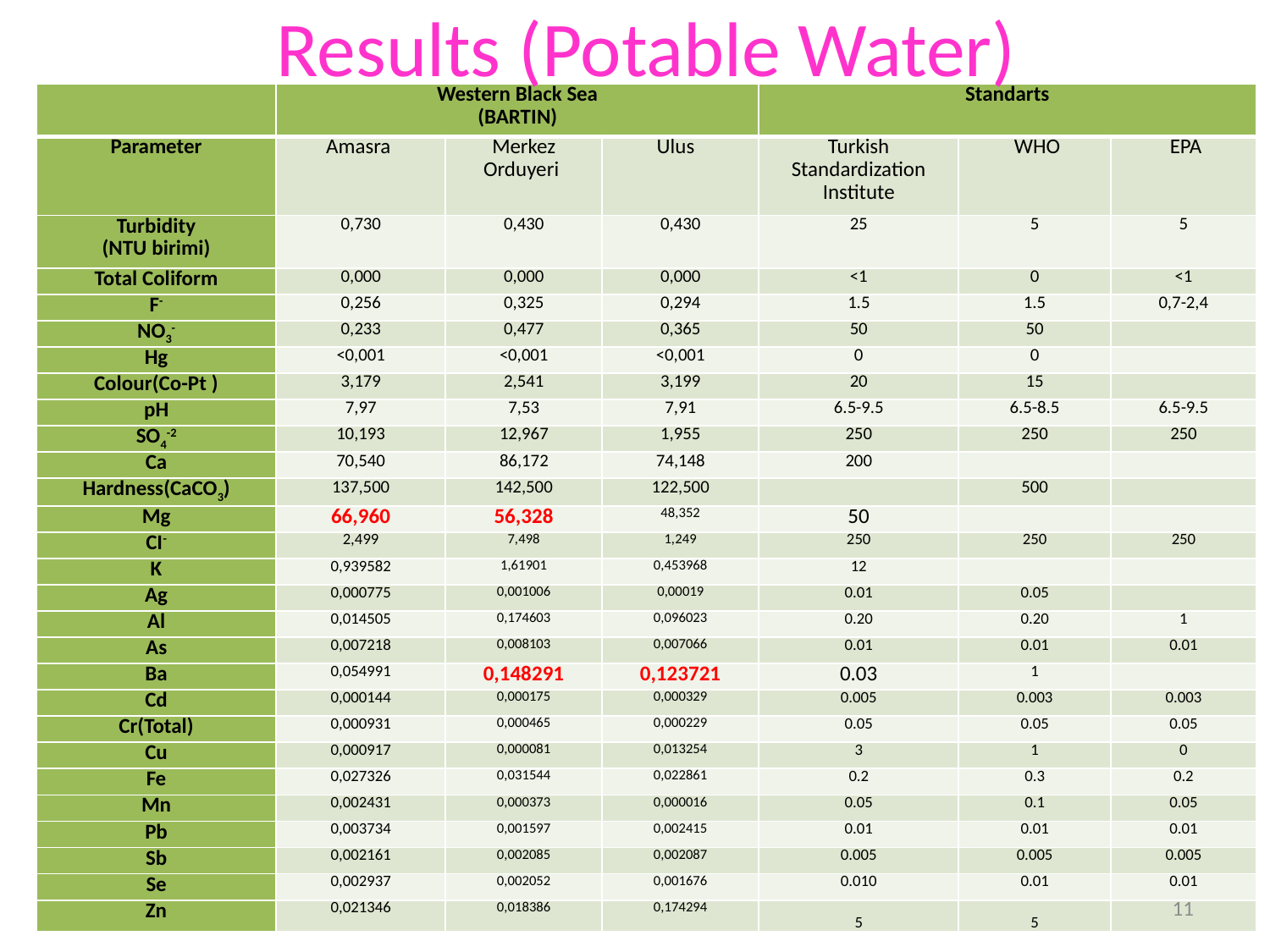

# Results (Potable Water)
|  | Western Black Sea (BARTIN) |  |  | Standarts |  |  |
| --- | --- | --- | --- | --- | --- | --- |
| Parameter | Amasra | Merkez Orduyeri | Ulus | Turkish Standardization Institute | WHO | EPA |
| Turbidity (NTU birimi) | 0,730 | 0,430 | 0,430 | 25 | 5 | 5 |
| Total Coliform | 0,000 | 0,000 | 0,000 | <1 | 0 | <1 |
| F- | 0,256 | 0,325 | 0,294 | 1.5 | 1.5 | 0,7-2,4 |
| NO3- | 0,233 | 0,477 | 0,365 | 50 | 50 |  |
| Hg | <0,001 | <0,001 | <0,001 | 0 | 0 |  |
| Colour(Co-Pt ) | 3,179 | 2,541 | 3,199 | 20 | 15 |  |
| pH | 7,97 | 7,53 | 7,91 | 6.5-9.5 | 6.5-8.5 | 6.5-9.5 |
| SO4-2 | 10,193 | 12,967 | 1,955 | 250 | 250 | 250 |
| Ca | 70,540 | 86,172 | 74,148 | 200 |  |  |
| Hardness(CaCO3) | 137,500 | 142,500 | 122,500 |  | 500 |  |
| Mg | 66,960 | 56,328 | 48,352 | 50 |  |  |
| CI- | 2,499 | 7,498 | 1,249 | 250 | 250 | 250 |
| K | 0,939582 | 1,61901 | 0,453968 | 12 |  |  |
| Ag | 0,000775 | 0,001006 | 0,00019 | 0.01 | 0.05 |  |
| Al | 0,014505 | 0,174603 | 0,096023 | 0.20 | 0.20 | 1 |
| As | 0,007218 | 0,008103 | 0,007066 | 0.01 | 0.01 | 0.01 |
| Ba | 0,054991 | 0,148291 | 0,123721 | 0.03 | 1 |  |
| Cd | 0,000144 | 0,000175 | 0,000329 | 0.005 | 0.003 | 0.003 |
| Cr(Total) | 0,000931 | 0,000465 | 0,000229 | 0.05 | 0.05 | 0.05 |
| Cu | 0,000917 | 0,000081 | 0,013254 | 3 | 1 | 0 |
| Fe | 0,027326 | 0,031544 | 0,022861 | 0.2 | 0.3 | 0.2 |
| Mn | 0,002431 | 0,000373 | 0,000016 | 0.05 | 0.1 | 0.05 |
| Pb | 0,003734 | 0,001597 | 0,002415 | 0.01 | 0.01 | 0.01 |
| Sb | 0,002161 | 0,002085 | 0,002087 | 0.005 | 0.005 | 0.005 |
| Se | 0,002937 | 0,002052 | 0,001676 | 0.010 | 0.01 | 0.01 |
| Zn | 0,021346 | 0,018386 | 0,174294 | 5 | 5 |  |
11